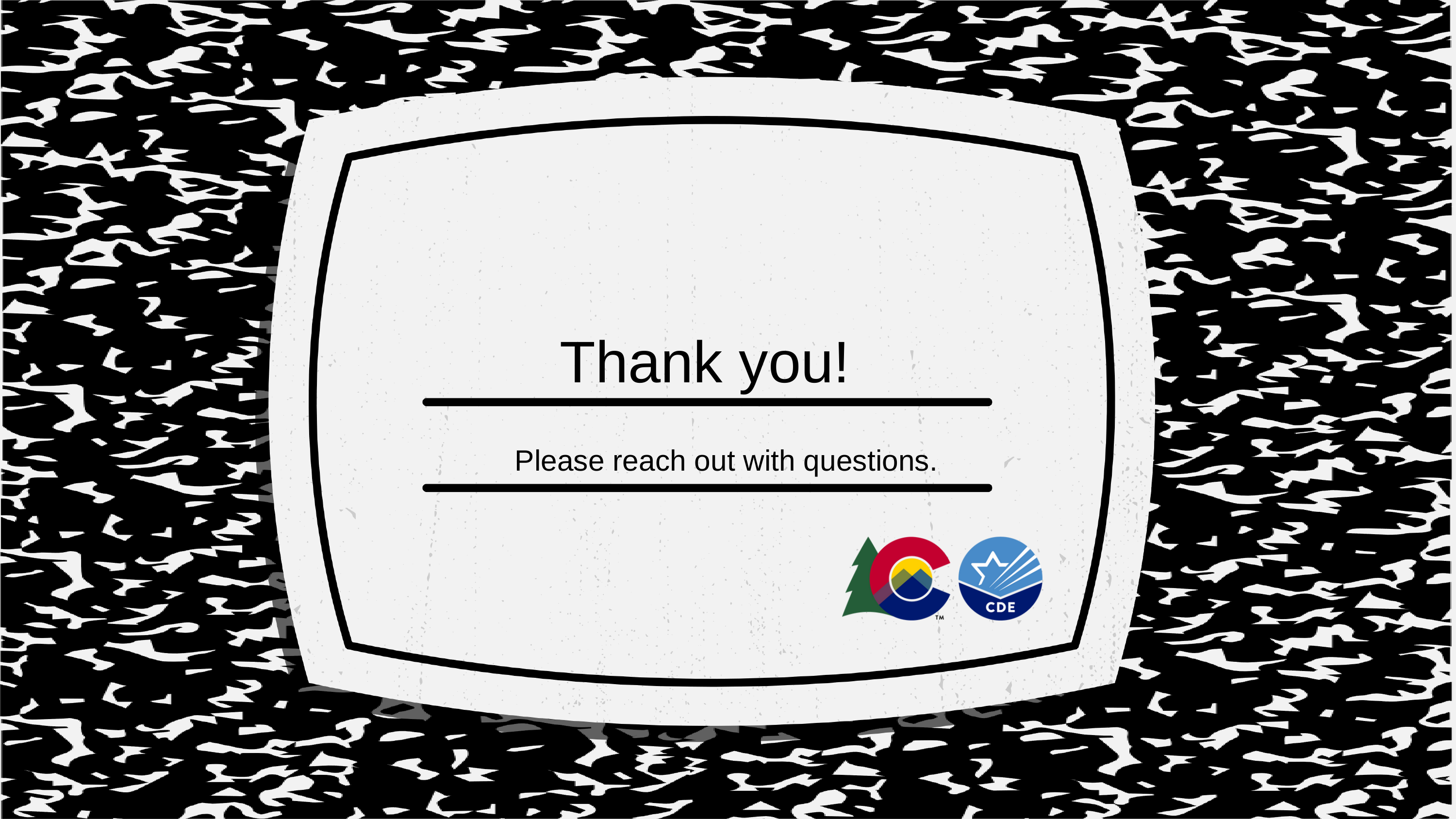

Thank you!
Please reach out with questions.